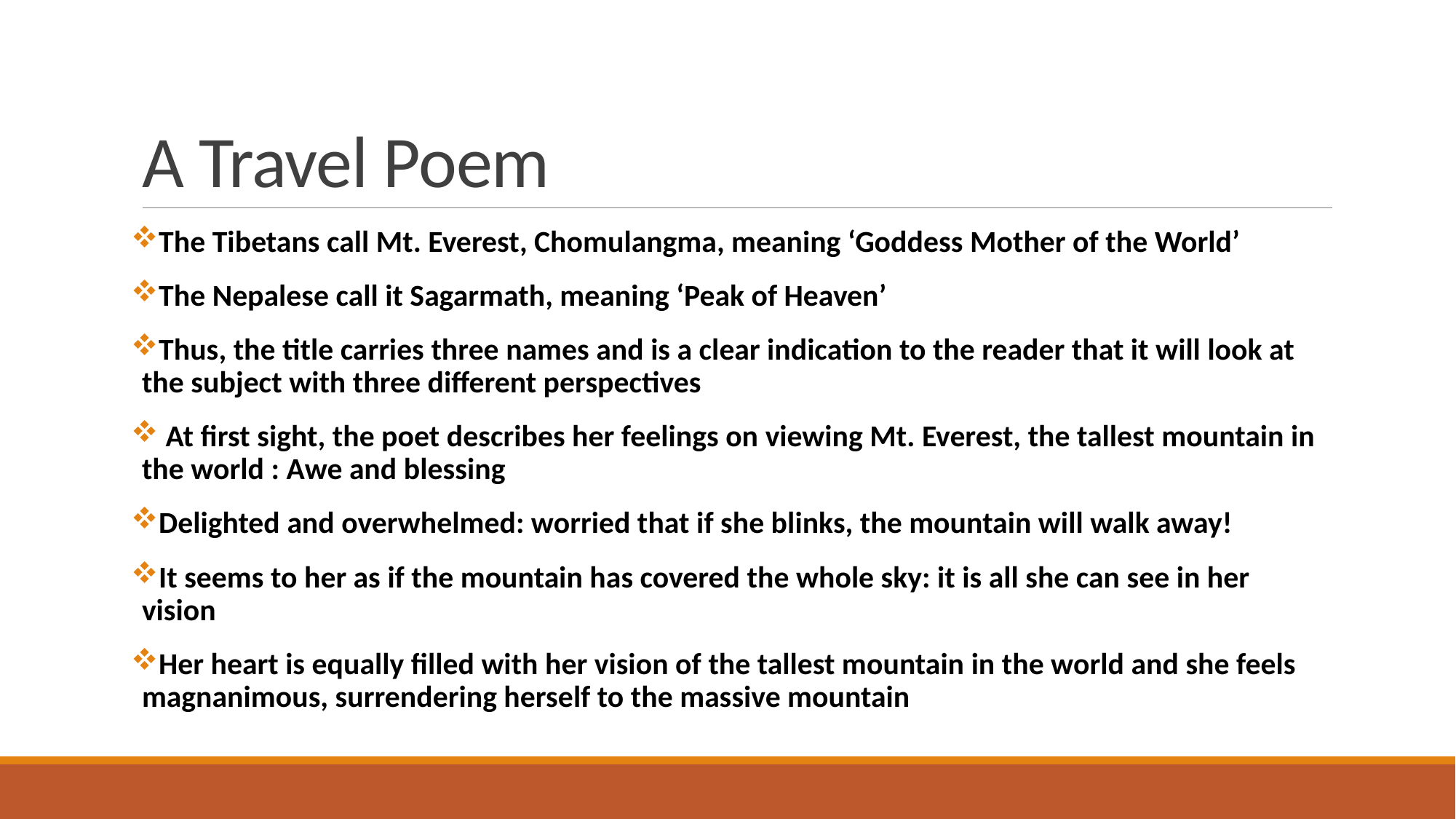

# A Travel Poem
The Tibetans call Mt. Everest, Chomulangma, meaning ‘Goddess Mother of the World’
The Nepalese call it Sagarmath, meaning ‘Peak of Heaven’
Thus, the title carries three names and is a clear indication to the reader that it will look at the subject with three different perspectives
 At first sight, the poet describes her feelings on viewing Mt. Everest, the tallest mountain in the world : Awe and blessing
Delighted and overwhelmed: worried that if she blinks, the mountain will walk away!
It seems to her as if the mountain has covered the whole sky: it is all she can see in her vision
Her heart is equally filled with her vision of the tallest mountain in the world and she feels magnanimous, surrendering herself to the massive mountain